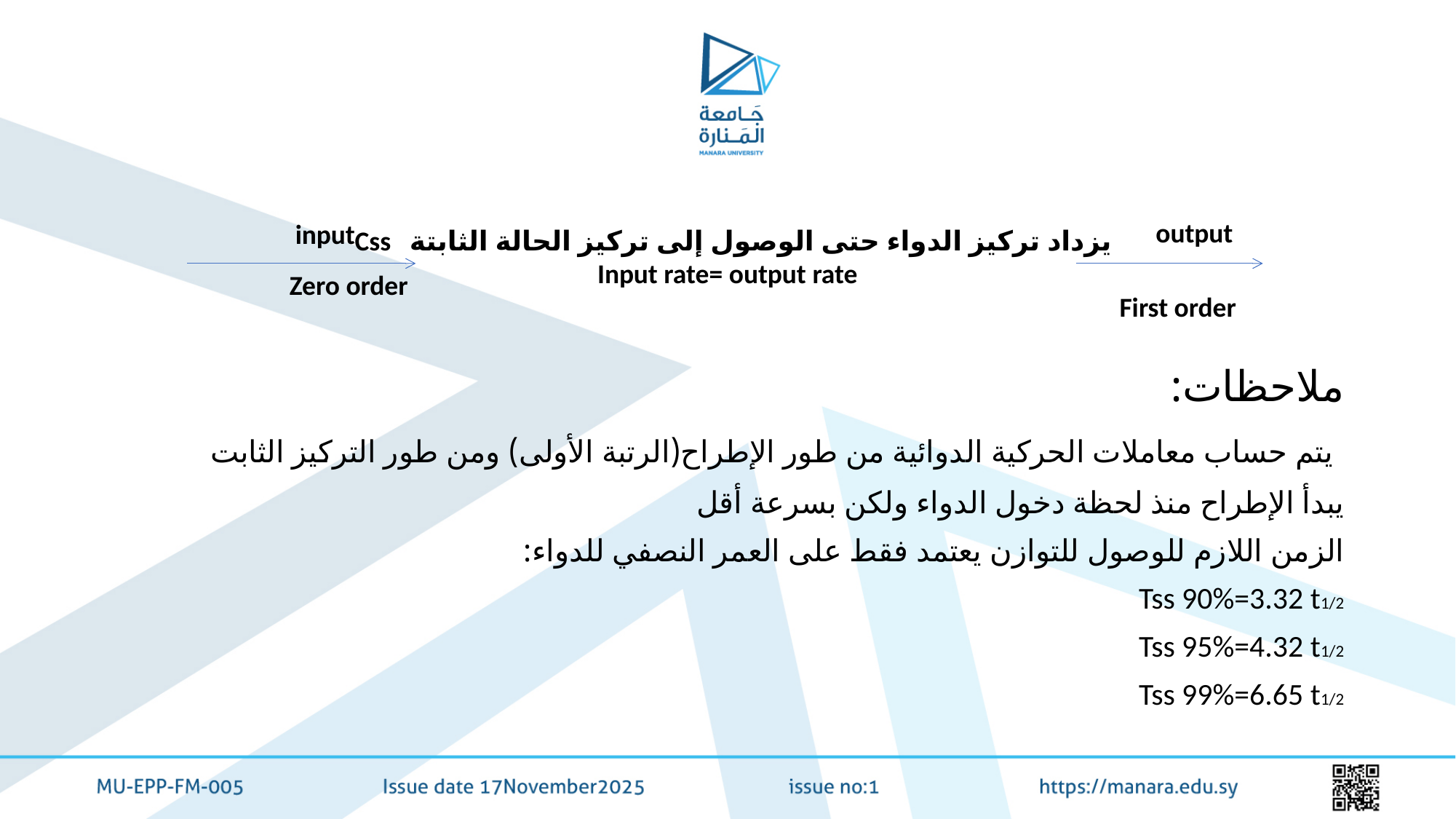

#
output
input
   Css   يزداد تركيز الدواء حتى الوصول إلى تركيز الحالة الثابتة
Input rate= output rate

ملاحظات:
 يتم حساب معاملات الحركية الدوائية من طور الإطراح(الرتبة الأولى) ومن طور التركيز الثابت
يبدأ الإطراح منذ لحظة دخول الدواء ولكن بسرعة أقل
الزمن اللازم للوصول للتوازن يعتمد فقط على العمر النصفي للدواء:
Tss 90%=3.32 t1/2
Tss 95%=4.32 t1/2
Tss 99%=6.65 t1/2
Zero order
First order